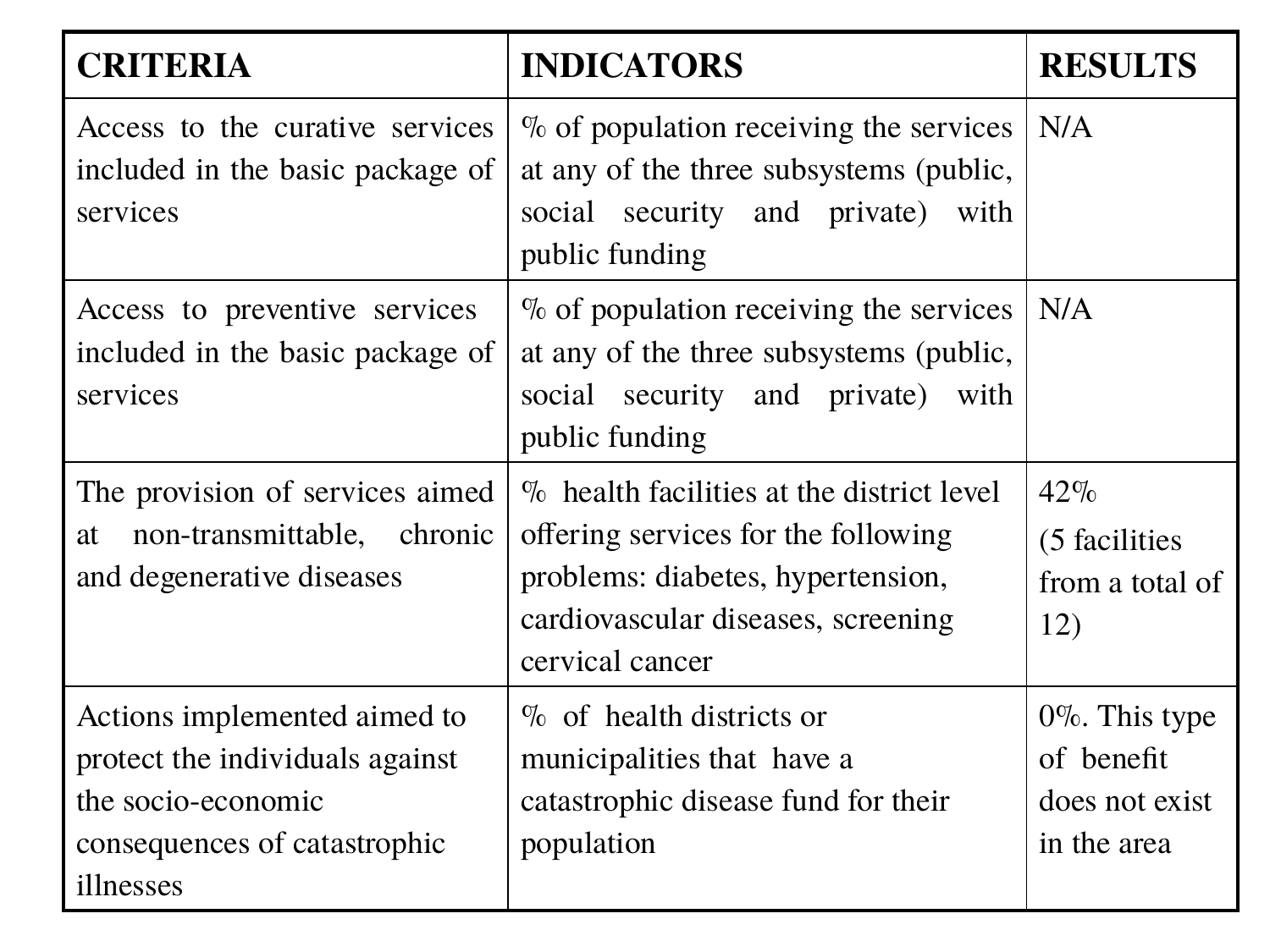

| CRITERIA | INDICATORS | RESULTS |
| --- | --- | --- |
| Access to the curative services included in the basic package of services | % of population receiving the services at any of the three subsystems (public, social security and private) with public funding | N/A |
| Access to preventive services included in the basic package of services | % of population receiving the services at any of the three subsystems (public, social security and private) with public funding | N/A |
| The provision of services aimed at non-transmittable, chronic and degenerative diseases | % health facilities at the district level offering services for the following problems: diabetes, hypertension, cardiovascular diseases, screening cervical cancer | 42% (5 facilities from a total of 12) |
| Actions implemented aimed to protect the individuals against the socio-economic consequences of catastrophic illnesses | % of health districts or municipalities that have a catastrophic disease fund for their population | 0%. This type of benefit does not exist in the area |